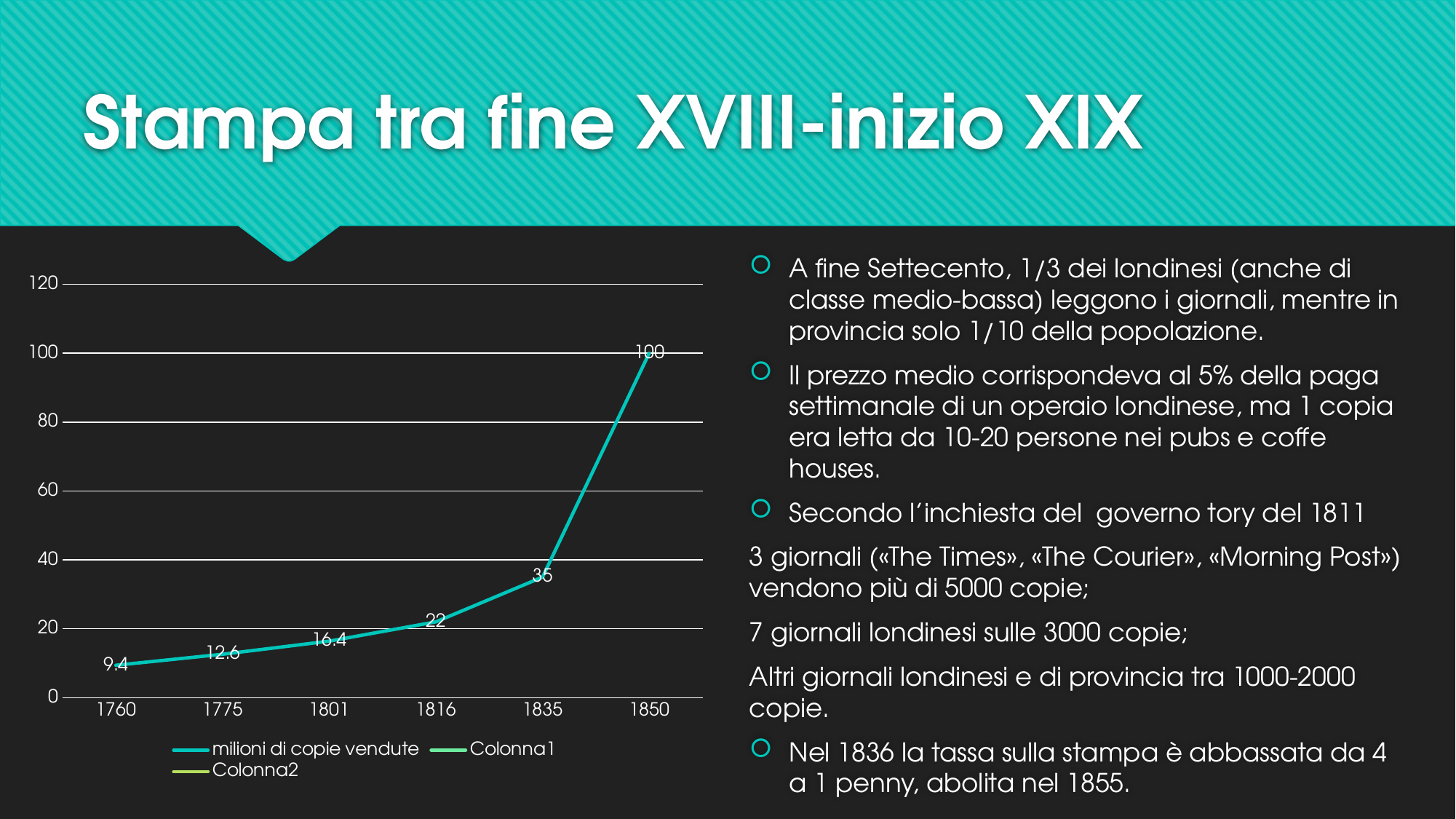

# Stampa tra fine XVIII-inizio XIX
A fine Settecento, 1/3 dei londinesi (anche di classe medio-bassa) leggono i giornali, mentre in provincia solo 1/10 della popolazione.
Il prezzo medio corrispondeva al 5% della paga settimanale di un operaio londinese, ma 1 copia era letta da 10-20 persone nei pubs e coffe houses.
Secondo l’inchiesta del  governo tory del 1811
3 giornali («The Times», «The Courier», «Morning Post») vendono più di 5000 copie;
7 giornali londinesi sulle 3000 copie;
Altri giornali londinesi e di provincia tra 1000-2000 copie.
Nel 1836 la tassa sulla stampa è abbassata da 4 a 1 penny, abolita nel 1855.

### Chart

| Category | milioni di copie vendute | Colonna1 | Colonna2 |
|---|---|---|---|
| 1760 | 9.4 | None | None |
| 1775 | 12.6 | None | None |
| 1801 | 16.4 | None | None |
| 1816 | 22.0 | None | None |
| 1835 | 35.0 | None | None |
| 1850 | 100.0 | None | None |